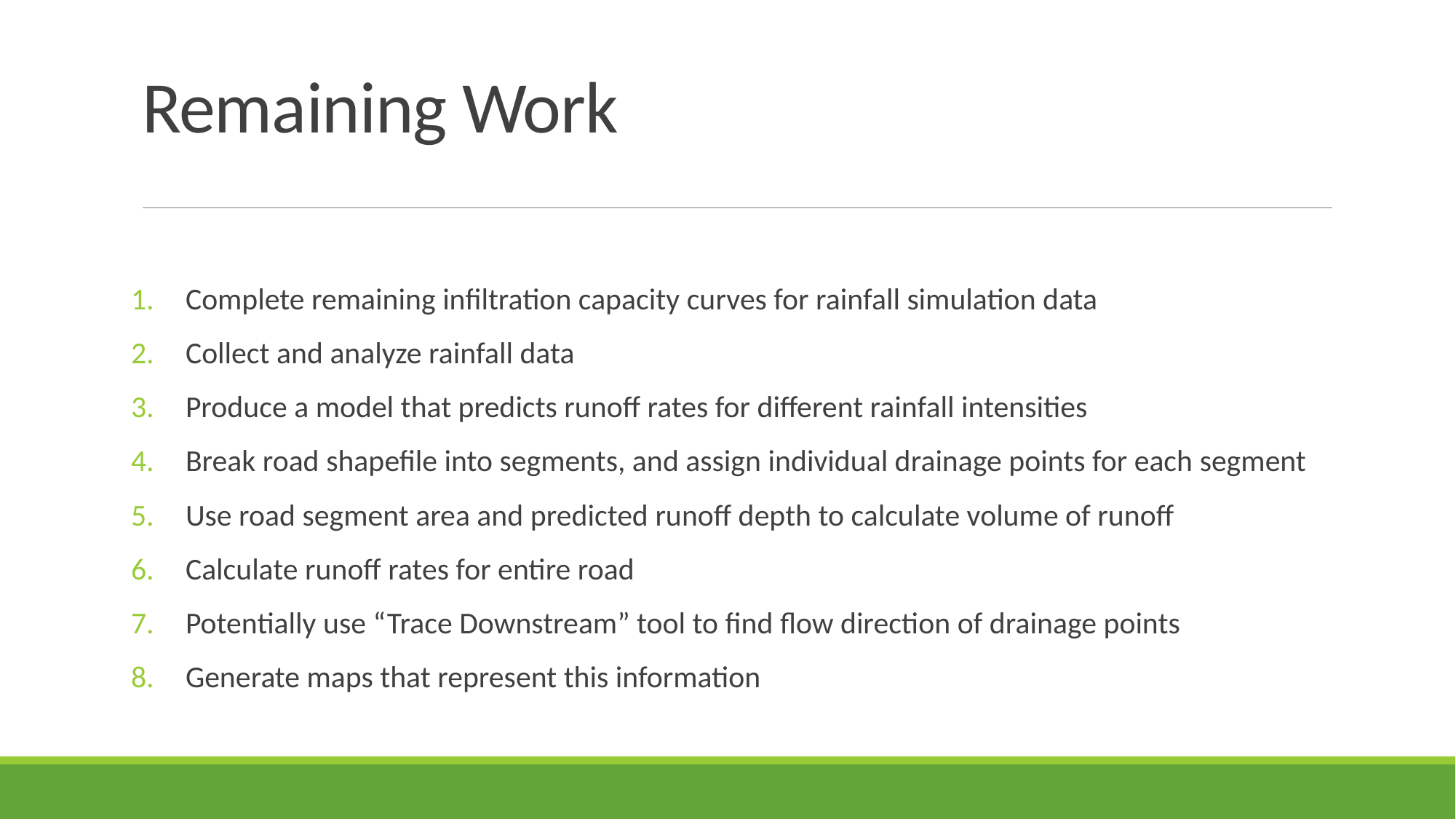

# Remaining Work

Complete remaining infiltration capacity curves for rainfall simulation data
Collect and analyze rainfall data
Produce a model that predicts runoff rates for different rainfall intensities
Break road shapefile into segments, and assign individual drainage points for each segment
Use road segment area and predicted runoff depth to calculate volume of runoff
Calculate runoff rates for entire road
Potentially use “Trace Downstream” tool to find flow direction of drainage points
Generate maps that represent this information